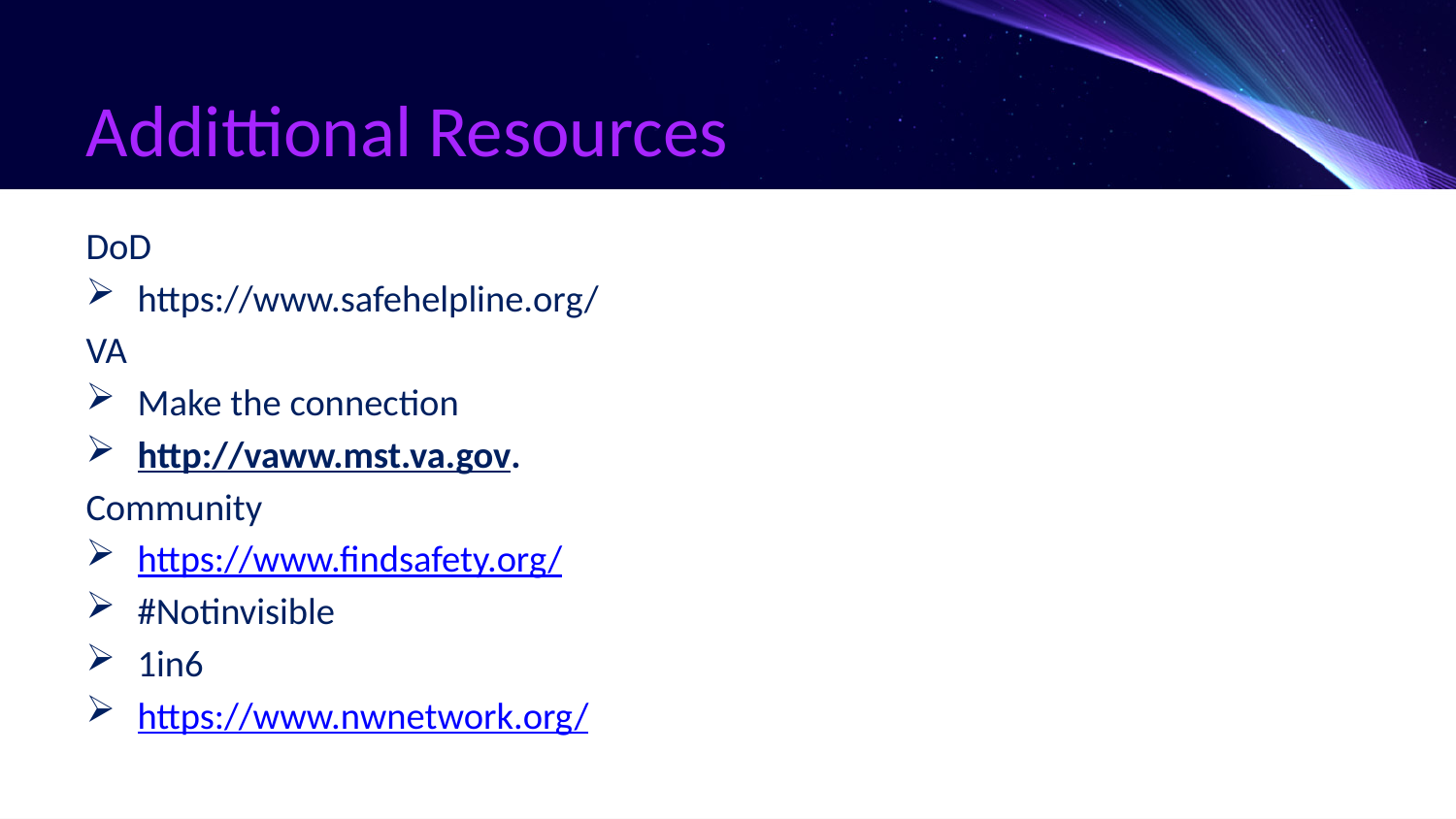

# Addittional Resources
DoD
https://www.safehelpline.org/
VA
Make the connection
http://vaww.mst.va.gov.
Community
https://www.findsafety.org/
#Notinvisible
1in6
https://www.nwnetwork.org/